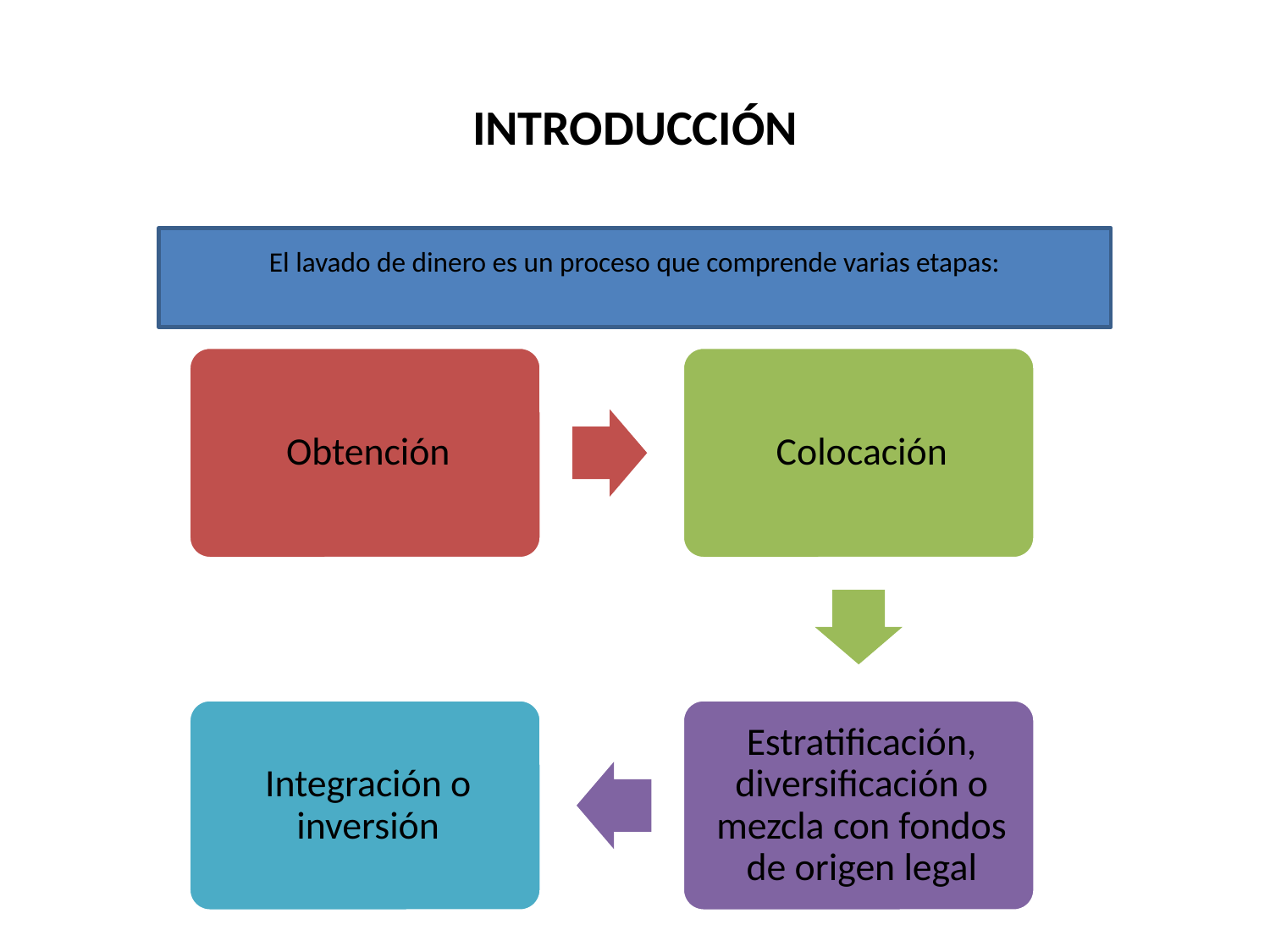

# INTRODUCCIÓN
El lavado de dinero es un proceso que comprende varias etapas:

Obtención

Colocación

Estratificación, diversificación o mezcla con fondos de origen legal

Integración o inversión